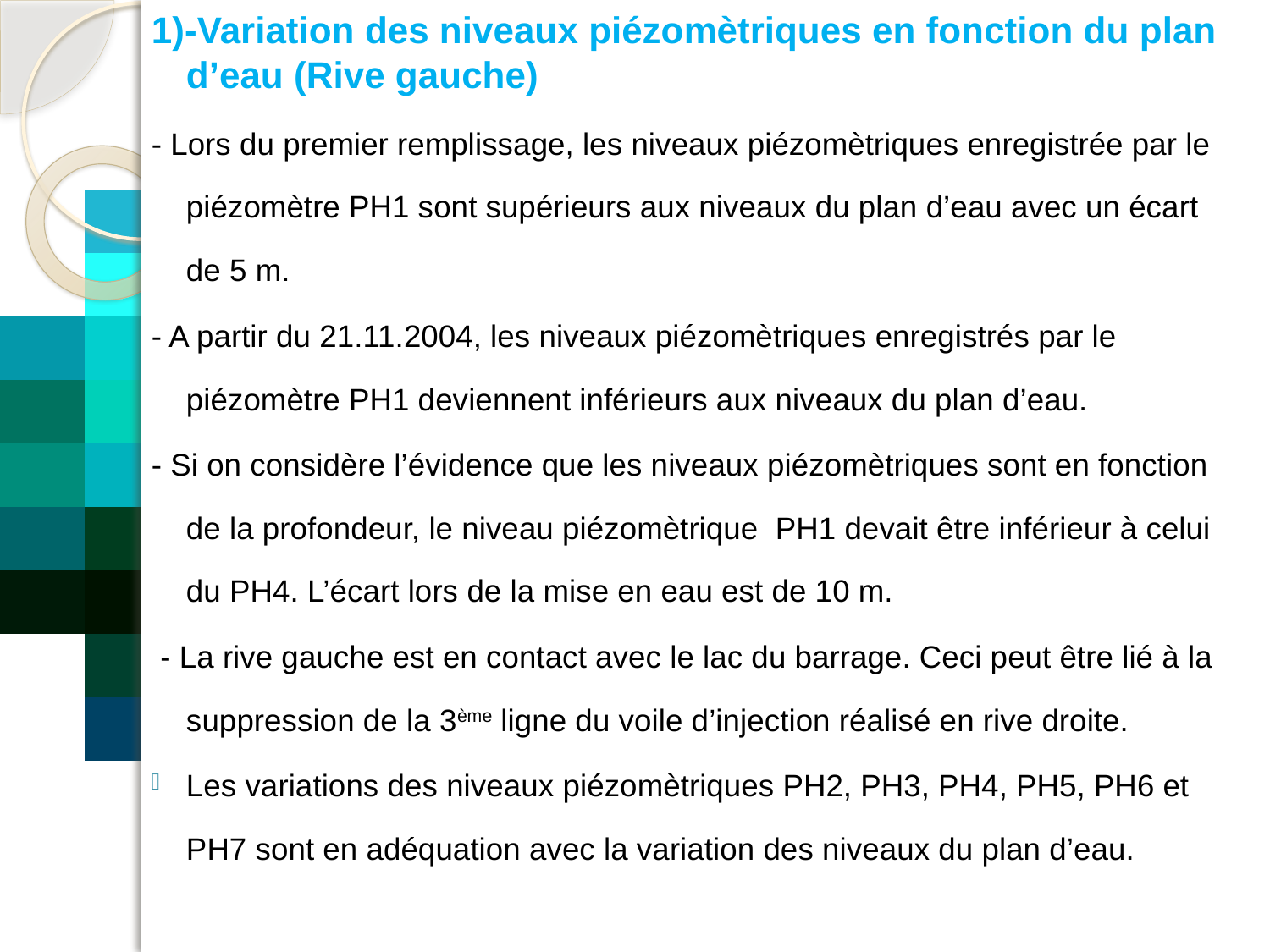

1)-Variation des niveaux piézomètriques en fonction du plan d’eau (Rive gauche)
- Lors du premier remplissage, les niveaux piézomètriques enregistrée par le piézomètre PH1 sont supérieurs aux niveaux du plan d’eau avec un écart de 5 m.
- A partir du 21.11.2004, les niveaux piézomètriques enregistrés par le piézomètre PH1 deviennent inférieurs aux niveaux du plan d’eau.
- Si on considère l’évidence que les niveaux piézomètriques sont en fonction de la profondeur, le niveau piézomètrique  PH1 devait être inférieur à celui du PH4. L’écart lors de la mise en eau est de 10 m.
 - La rive gauche est en contact avec le lac du barrage. Ceci peut être lié à la suppression de la 3ème ligne du voile d’injection réalisé en rive droite.
Les variations des niveaux piézomètriques PH2, PH3, PH4, PH5, PH6 et PH7 sont en adéquation avec la variation des niveaux du plan d’eau.